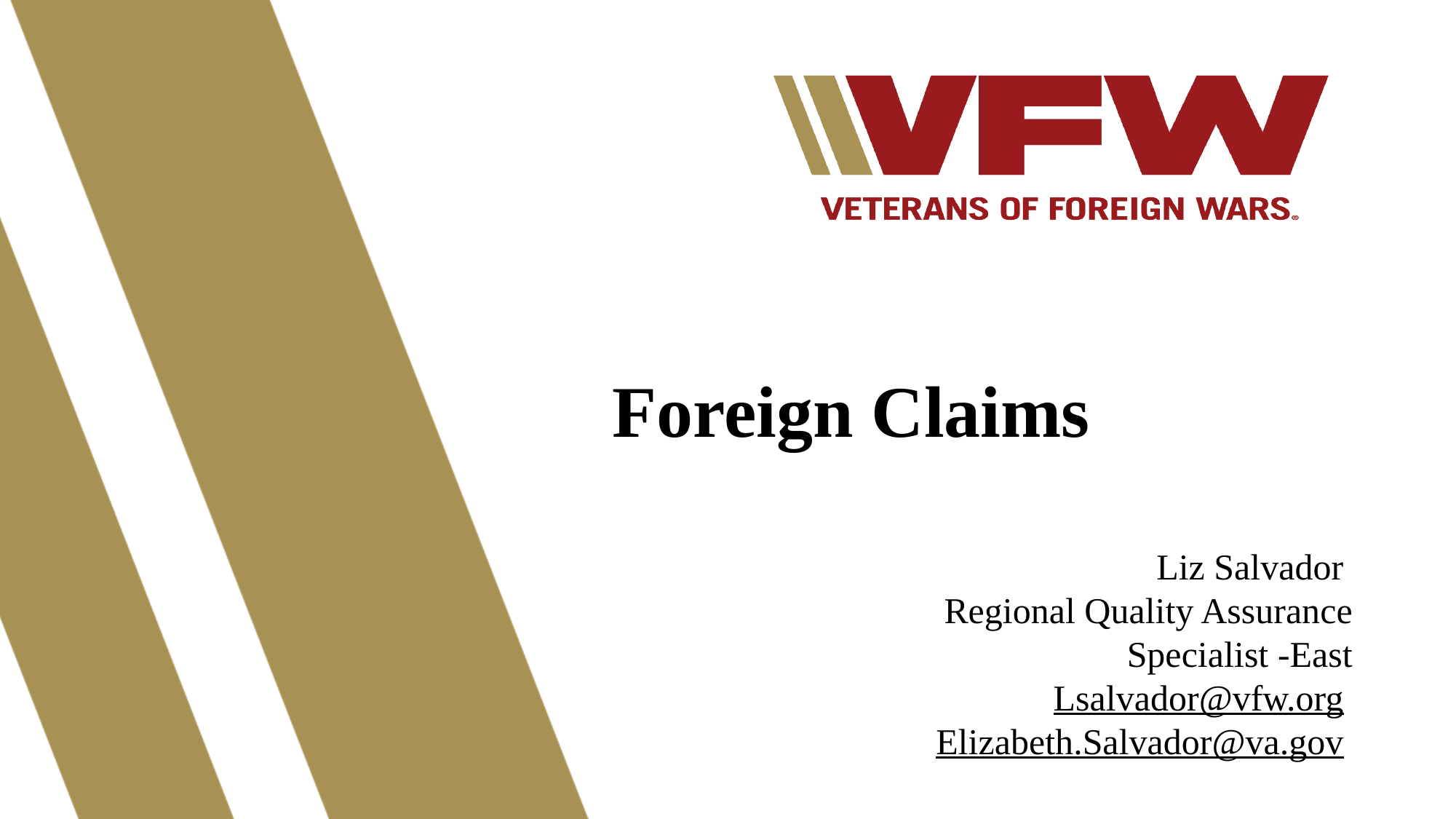

Foreign Claims
Liz Salvador
Regional Quality Assurance Specialist -East
Lsalvador@vfw.org
Elizabeth.Salvador@va.gov